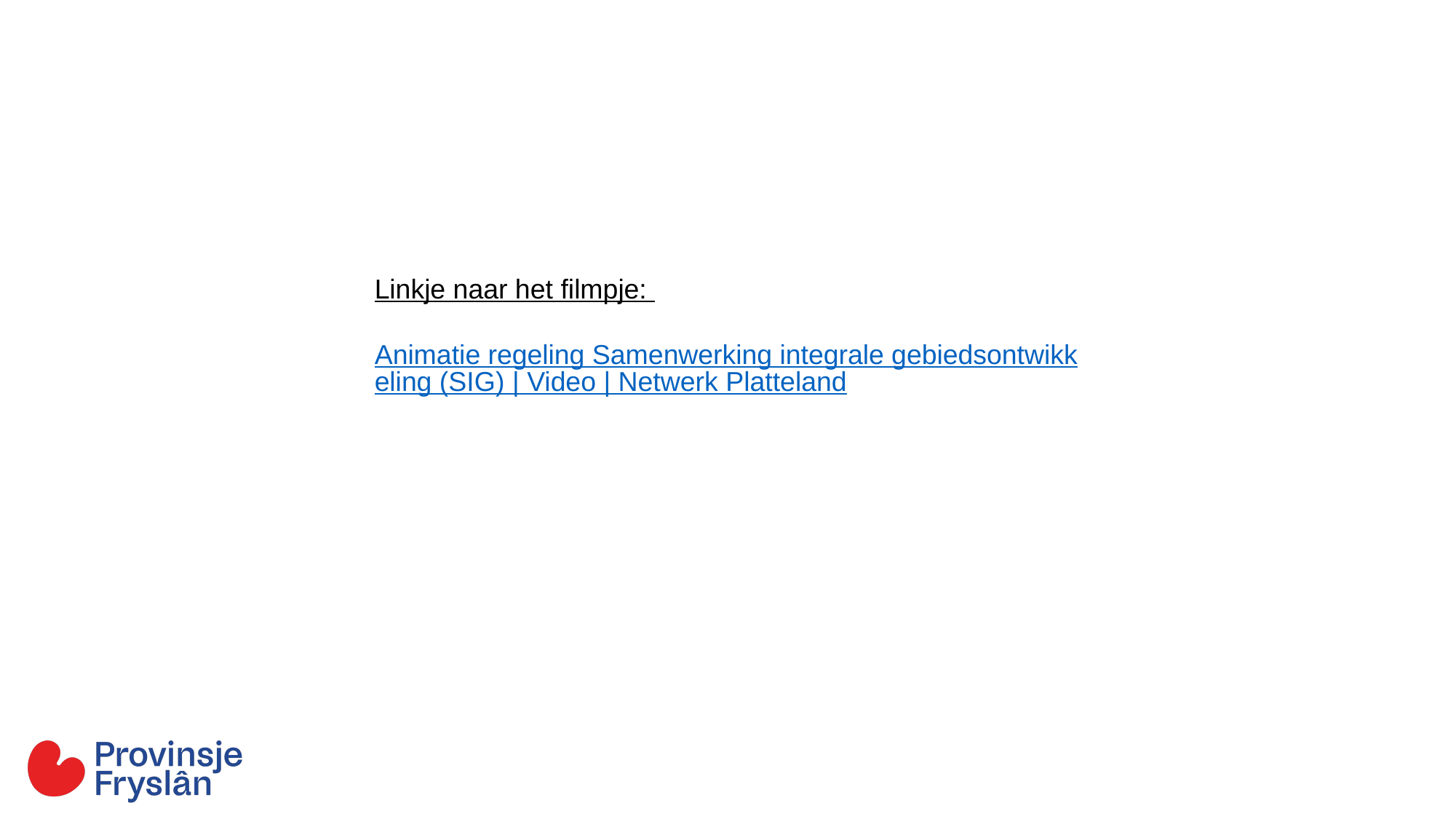

Linkje naar het filmpje:

Animatie regeling Samenwerking integrale gebiedsontwikkeling (SIG) | Video | Netwerk Platteland